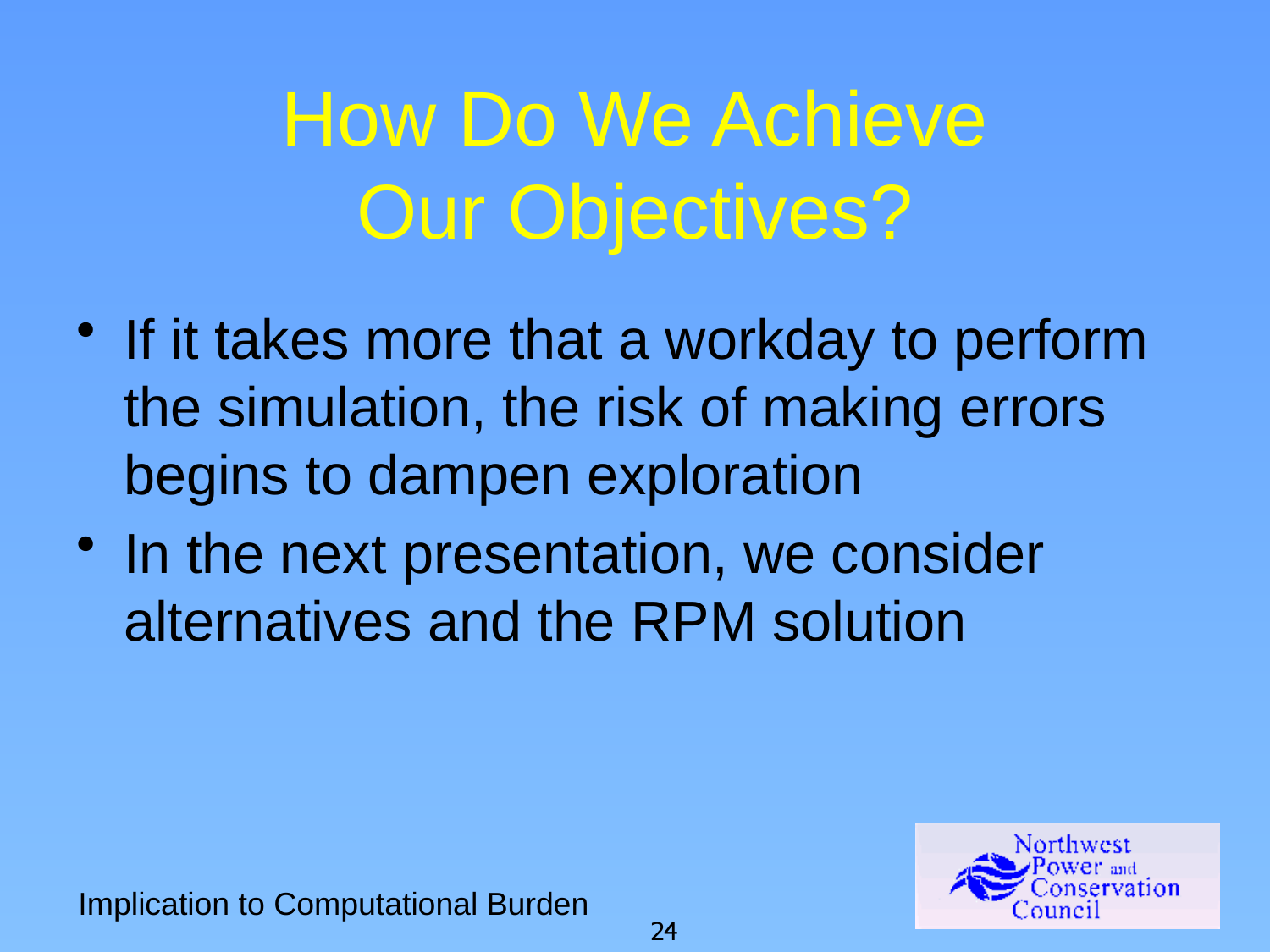

# How Do We Achieve Our Objectives?
If it takes more that a workday to perform the simulation, the risk of making errors begins to dampen exploration
In the next presentation, we consider alternatives and the RPM solution
Implication to Computational Burden